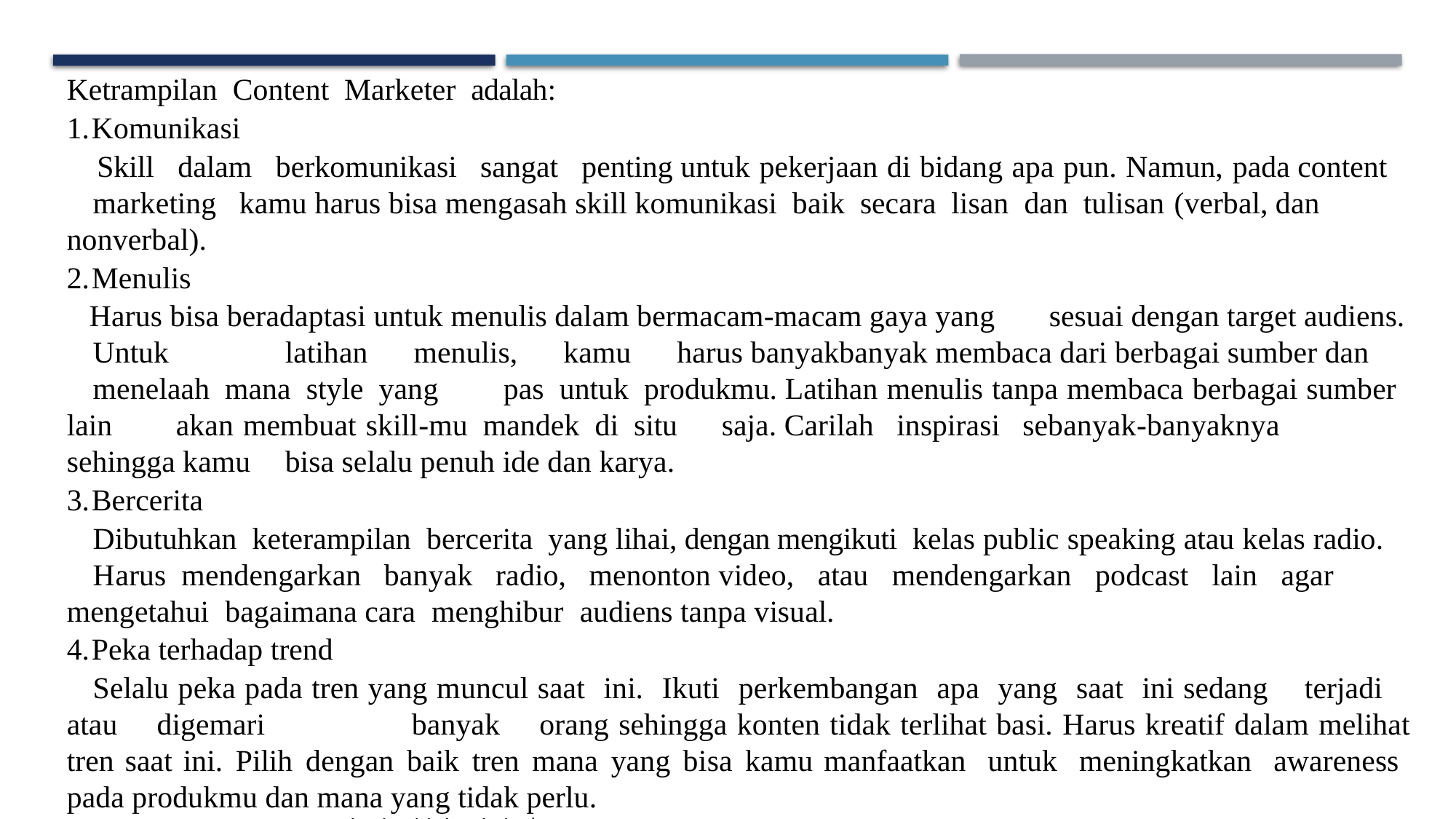

Ketrampilan  Content  Marketer  adalah:
Komunikasi
    Skill   dalam   berkomunikasi   sangat   penting untuk pekerjaan di bidang apa pun. Namun, pada content 	marketing   kamu harus bisa mengasah skill komunikasi  baik  secara  lisan  dan  tulisan (verbal, dan 	nonverbal).
Menulis
   Harus bisa beradaptasi untuk menulis dalam bermacam-macam gaya yang 	sesuai dengan target audiens. 	Untuk      	latihan      menulis,      kamu      harus banyakbanyak membaca dari berbagai sumber dan 	menelaah  mana  style  yang  	pas  untuk  produkmu. Latihan menulis tanpa membaca berbagai sumber lain 	akan membuat skill-mu  mandek  di  situ  	saja. Carilah   inspirasi   sebanyak-banyaknya   sehingga kamu 	bisa selalu penuh ide dan karya.
Bercerita
	Dibutuhkan  keterampilan  bercerita  yang lihai, dengan mengikuti  kelas public speaking atau kelas radio. 	Harus  mendengarkan   banyak   radio,   menonton video,   atau   mendengarkan   podcast   lain   agar 	mengetahui  bagaimana cara  menghibur  audiens tanpa visual.
Peka terhadap trend
	Selalu peka pada tren yang muncul saat  ini.  Ikuti  perkembangan  apa  yang  saat  ini sedang    terjadi    atau    digemari    	banyak    orang sehingga konten tidak terlihat basi. Harus kreatif dalam melihat tren saat ini. Pilih dengan baik tren mana yang bisa kamu manfaatkan  untuk  meningkatkan  awareness  pada produkmu dan mana yang tidak perlu.

Buku Ajar Digital Marketing | 9